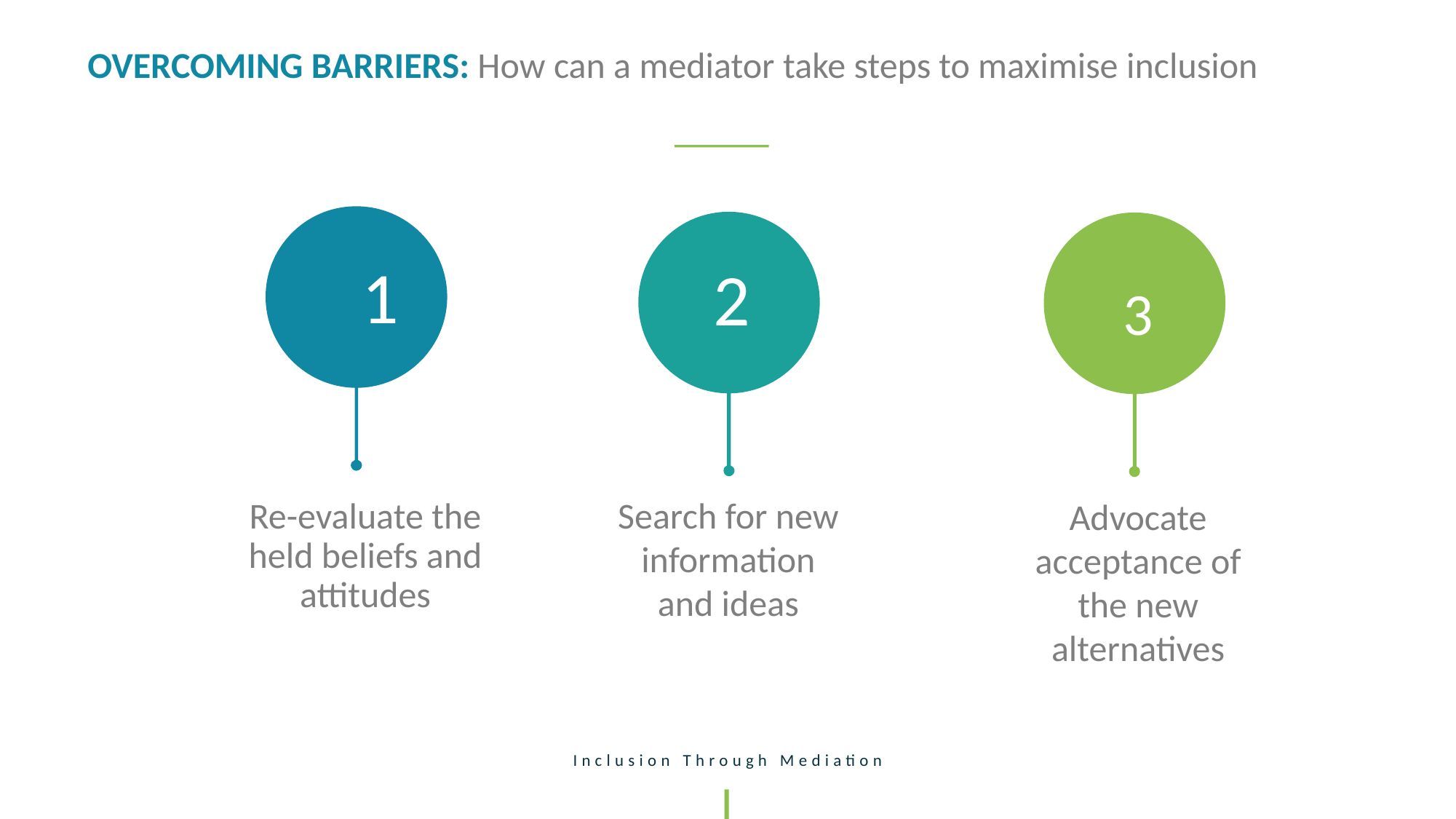

OVERCOMING BARRIERS: How can a mediator take steps to maximise inclusion
1
2
3
Search for new information and ideas

Advocate acceptance of the new alternatives

Re-evaluate the held beliefs and attitudes